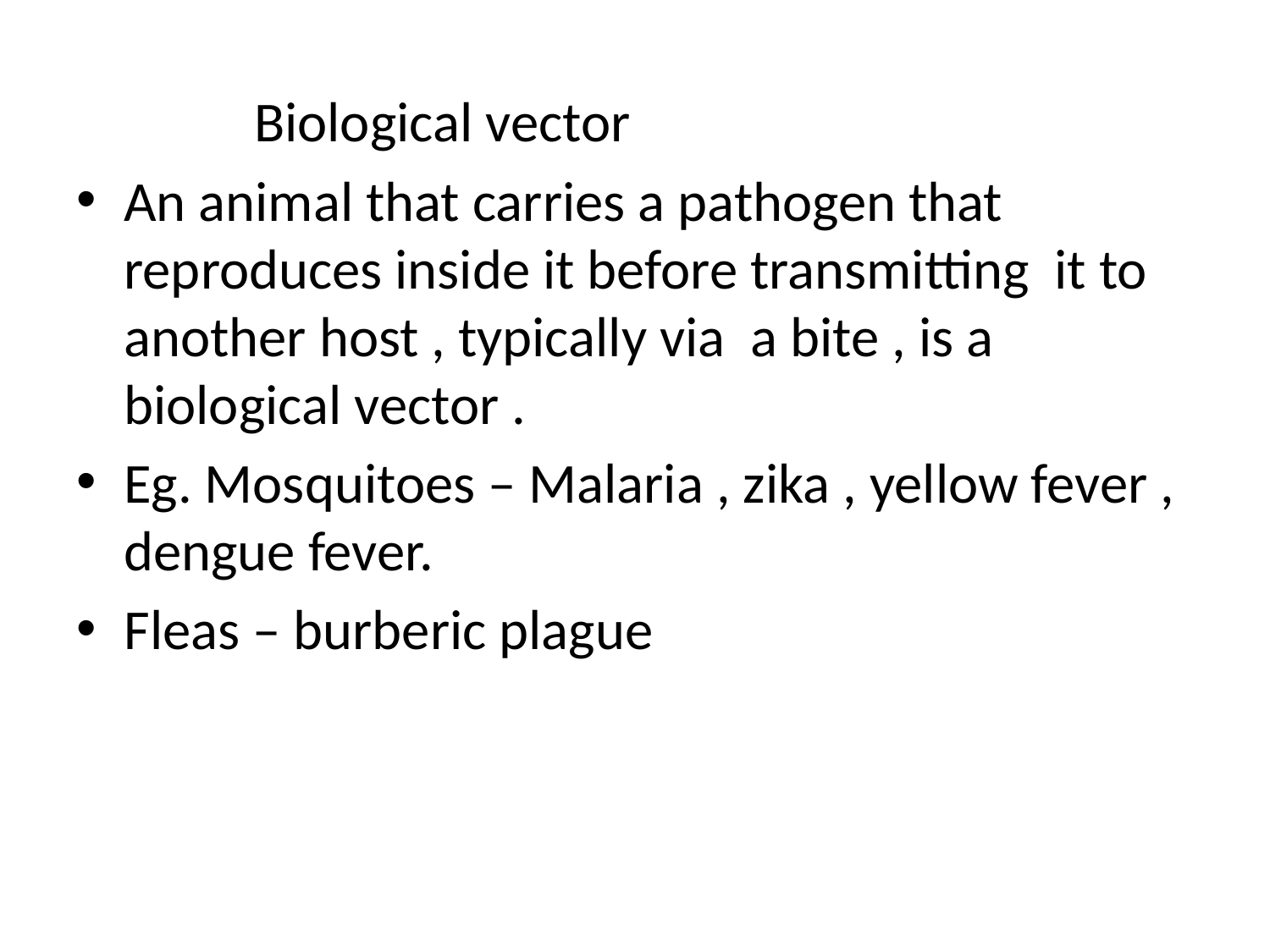

Biological vector
An animal that carries a pathogen that reproduces inside it before transmitting  it to another host , typically via  a bite , is a biological vector .
Eg. Mosquitoes – Malaria , zika , yellow fever , dengue fever.
Fleas – burberic plague